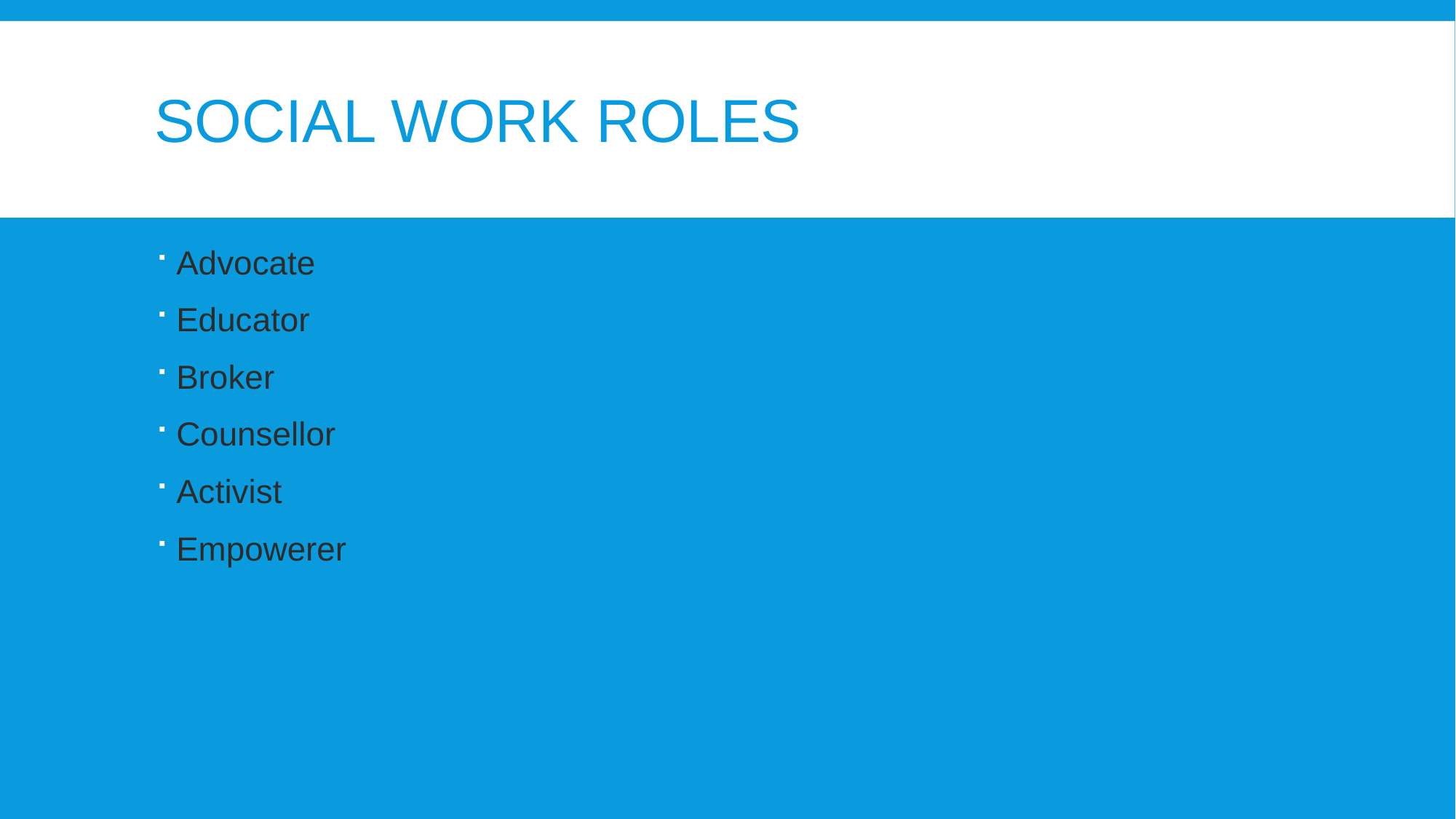

# Social work roles
Advocate
Educator
Broker
Counsellor
Activist
Empowerer